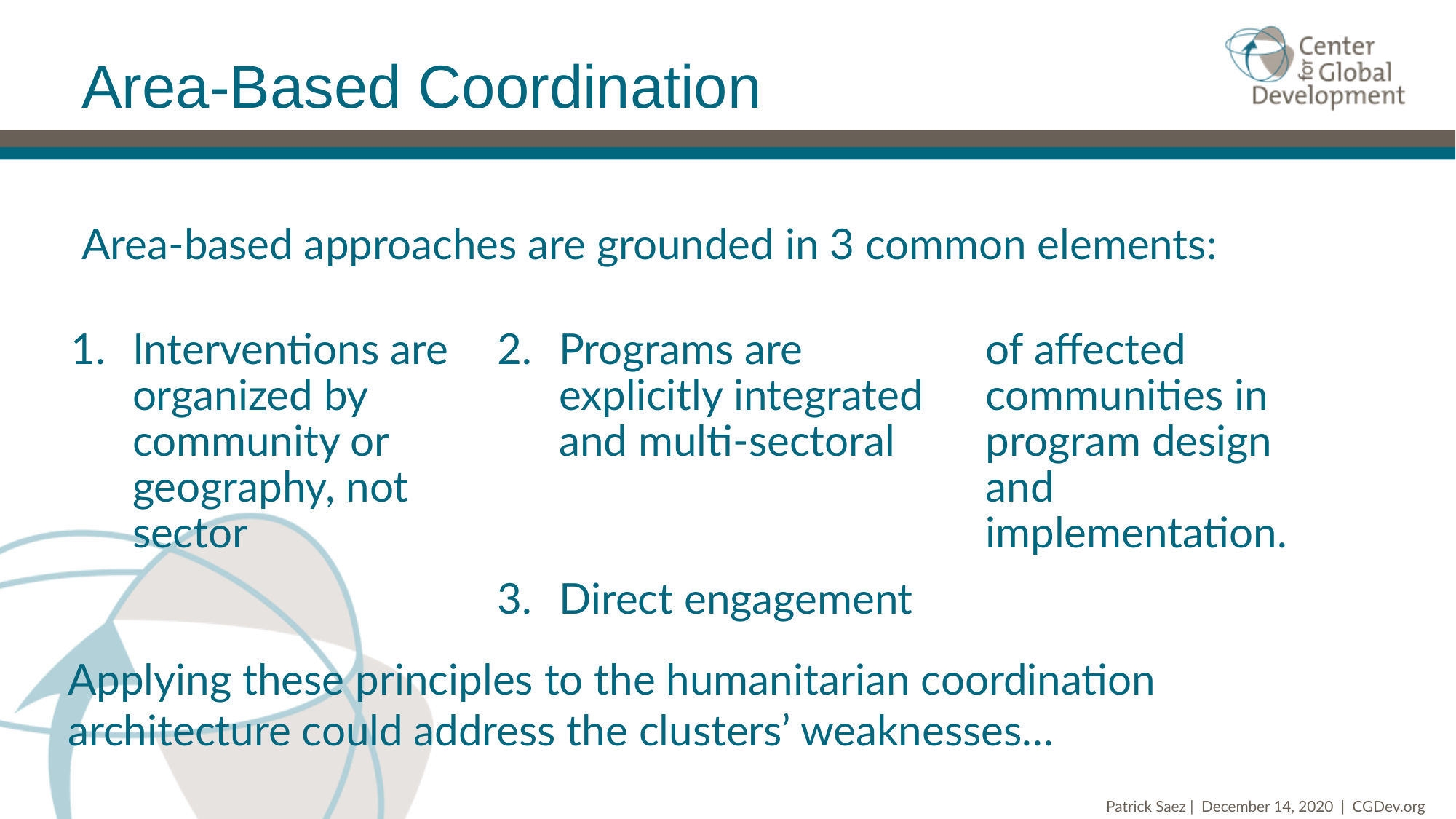

# Area-Based Coordination
Area-based approaches are grounded in 3 common elements:
Interventions are organized by community or geography, not sector
Programs are explicitly integrated and multi-sectoral

Direct engagement of affected communities in program design and implementation.
Applying these principles to the humanitarian coordination architecture could address the clusters’ weaknesses…
Patrick Saez |  December 14, 2020  |  CGDev.org